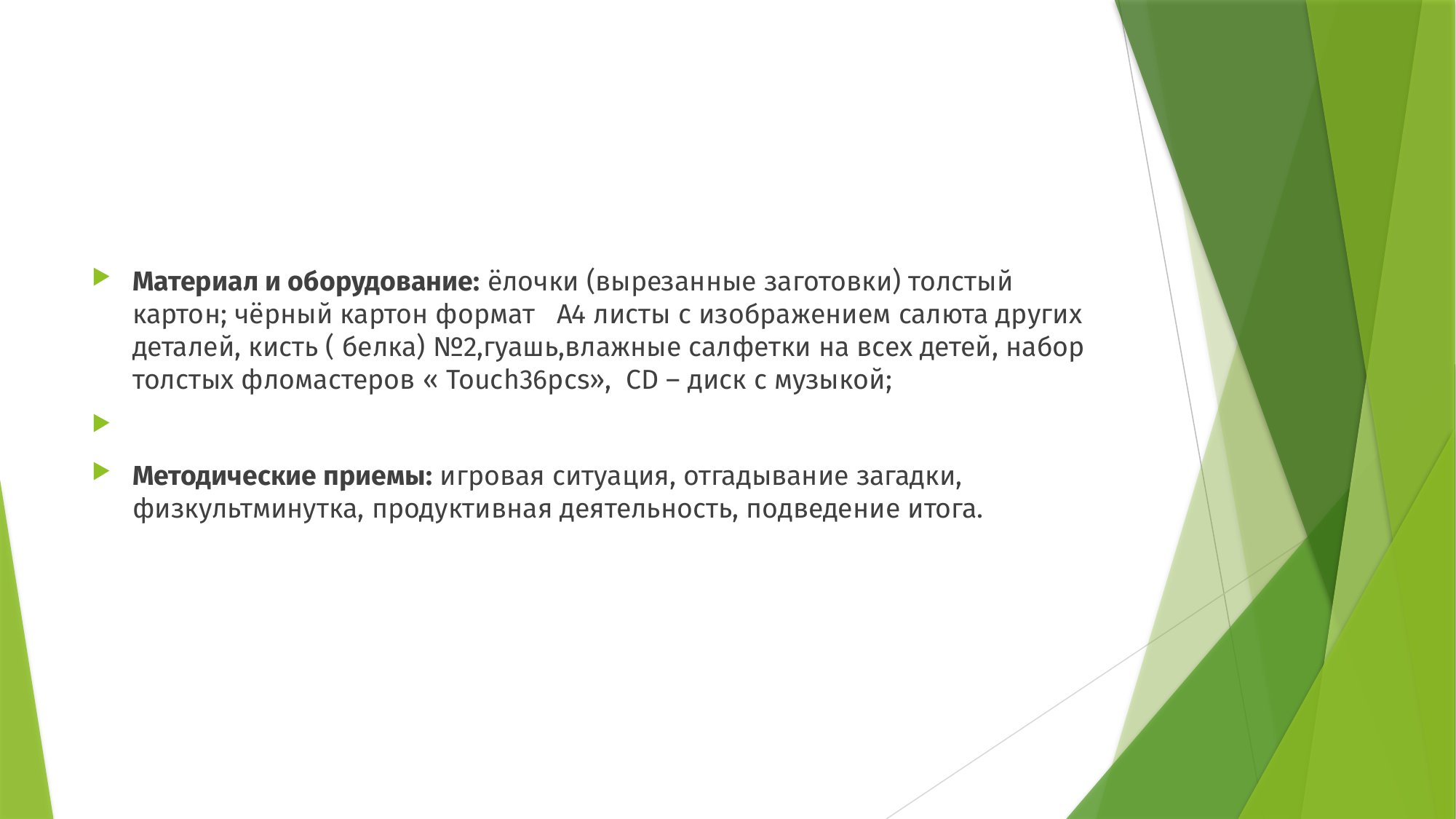

Материал и оборудование: ёлочки (вырезанные заготовки) толстый картон; чёрный картон формат   А4 листы с изображением салюта других деталей, кисть ( белка) №2,гуашь,влажные салфетки на всех детей, набор толстых фломастеров « Touch36pcs»,  CD – диск с музыкой;

Методические приемы: игровая ситуация, отгадывание загадки, физкультминутка, продуктивная деятельность, подведение итога.